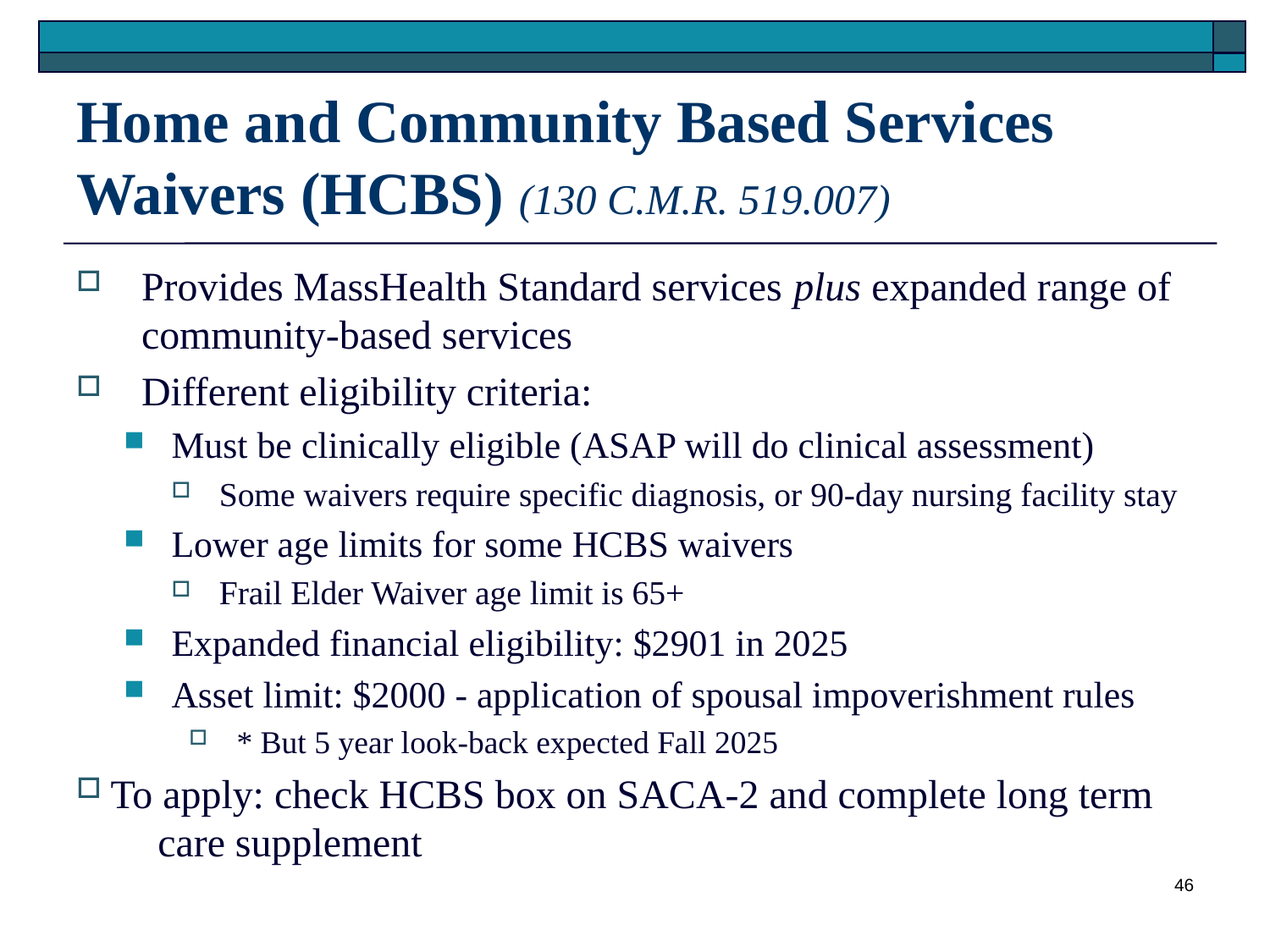

# Home and Community Based Services Waivers (HCBS) (130 C.M.R. 519.007)
Provides MassHealth Standard services plus expanded range of community-based services
Different eligibility criteria:
Must be clinically eligible (ASAP will do clinical assessment)
Some waivers require specific diagnosis, or 90-day nursing facility stay
Lower age limits for some HCBS waivers
Frail Elder Waiver age limit is 65+
Expanded financial eligibility: $2901 in 2025
Asset limit: $2000 - application of spousal impoverishment rules
* But 5 year look-back expected Fall 2025
To apply: check HCBS box on SACA-2 and complete long term 	care supplement
46